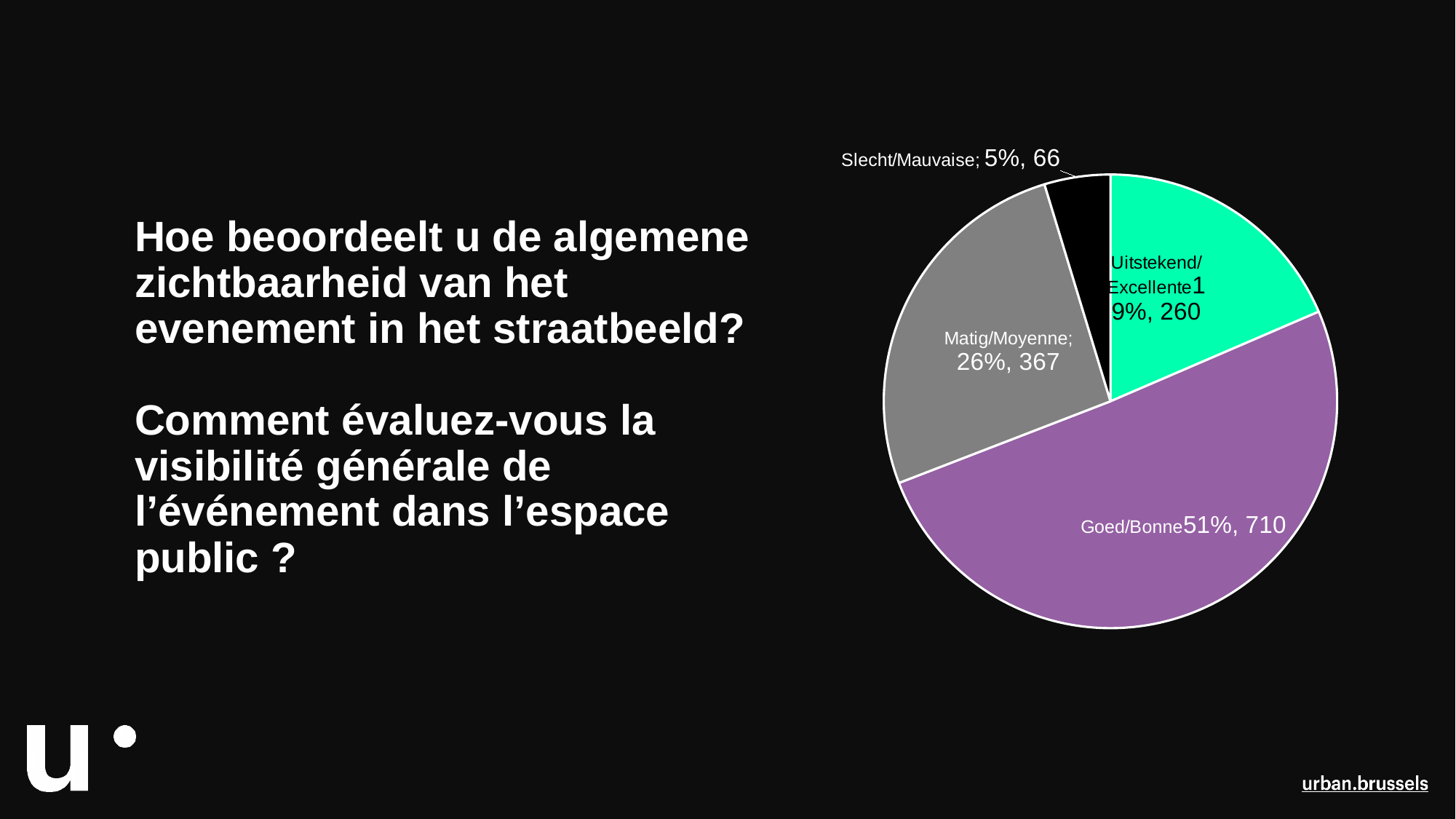

### Chart

| Category | Kolom1 |
|---|---|
| Uitstekend/Excellente | 260.0 |
| Goed/Bonne | 710.0 |
| Matig/Moyenne | 367.0 |
| Slecht/Mauvaise | 66.0 |
# Hoe beoordeelt u de algemene zichtbaarheid van het evenement in het straatbeeld?
Comment évaluez-vous la visibilité générale de l’événement dans l’espace public ?